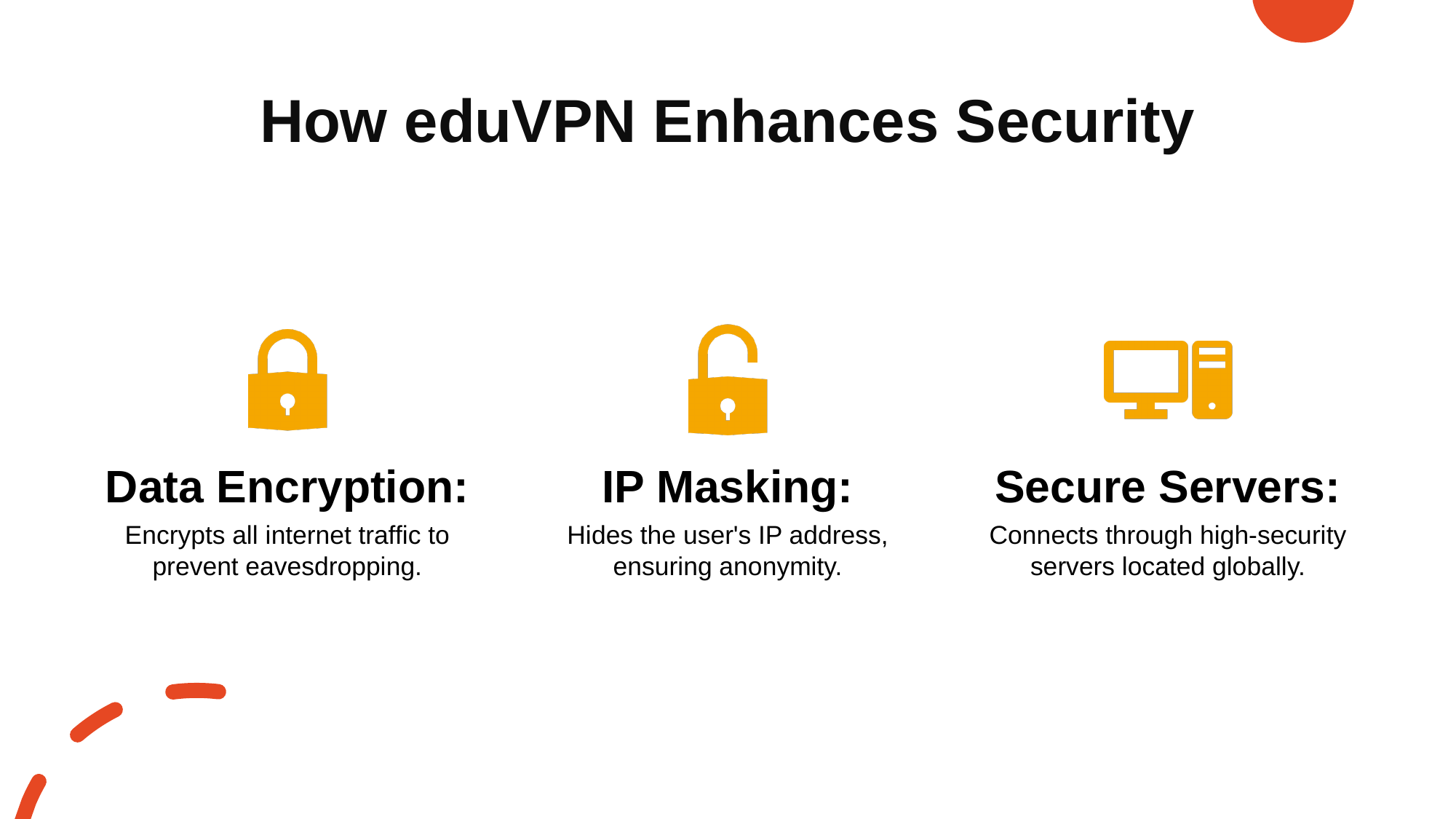

# How eduVPN Enhances Security
Data Encryption:
Encrypts all internet traffic to prevent eavesdropping.
IP Masking:
Hides the user's IP address, ensuring anonymity.
Secure Servers:
Connects through high-security servers located globally.